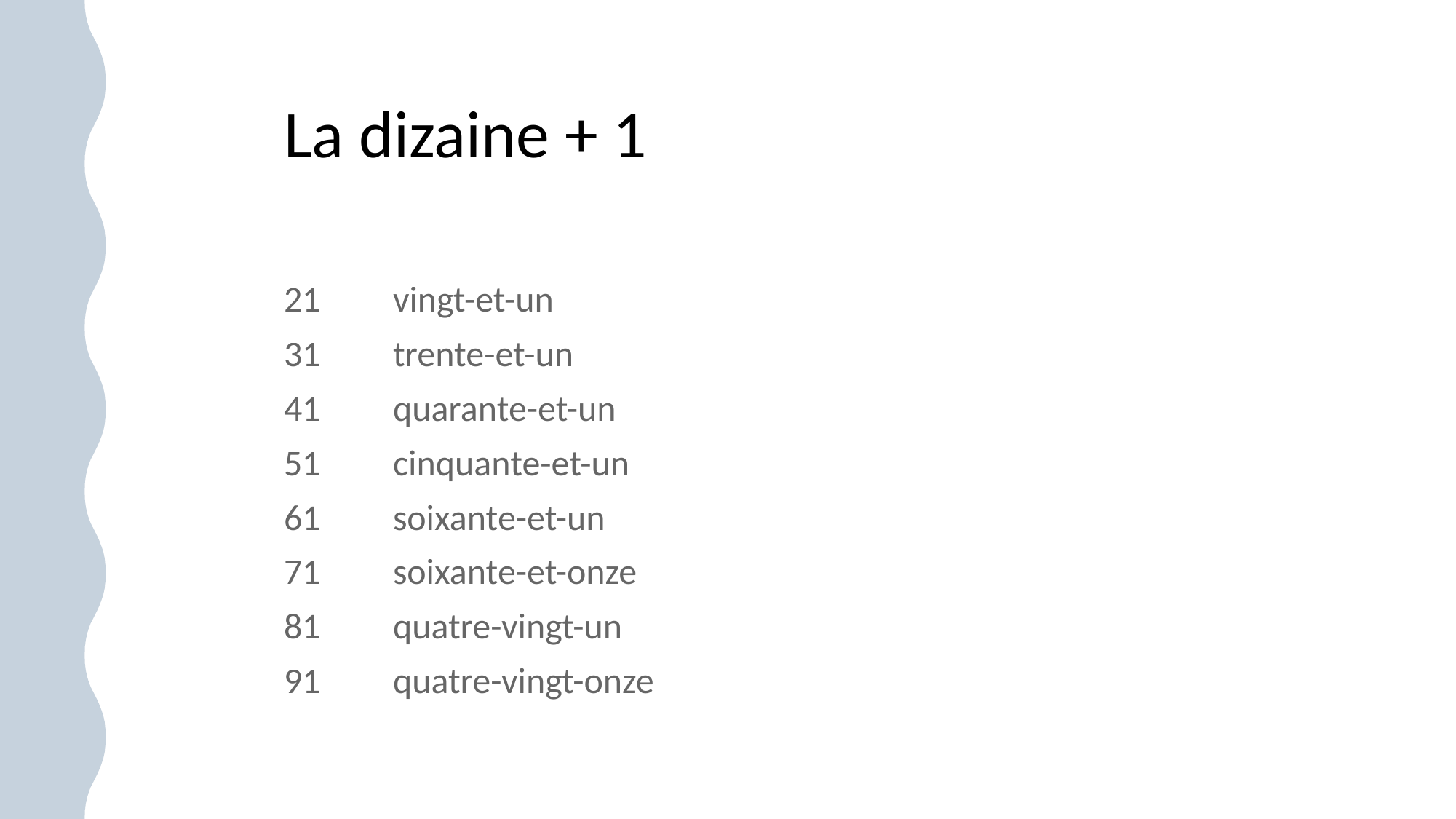

# La dizaine + 1
21	vingt-et-un
31	trente-et-un
41	quarante-et-un
51	cinquante-et-un
61	soixante-et-un
71	soixante-et-onze
81	quatre-vingt-un
91	quatre-vingt-onze